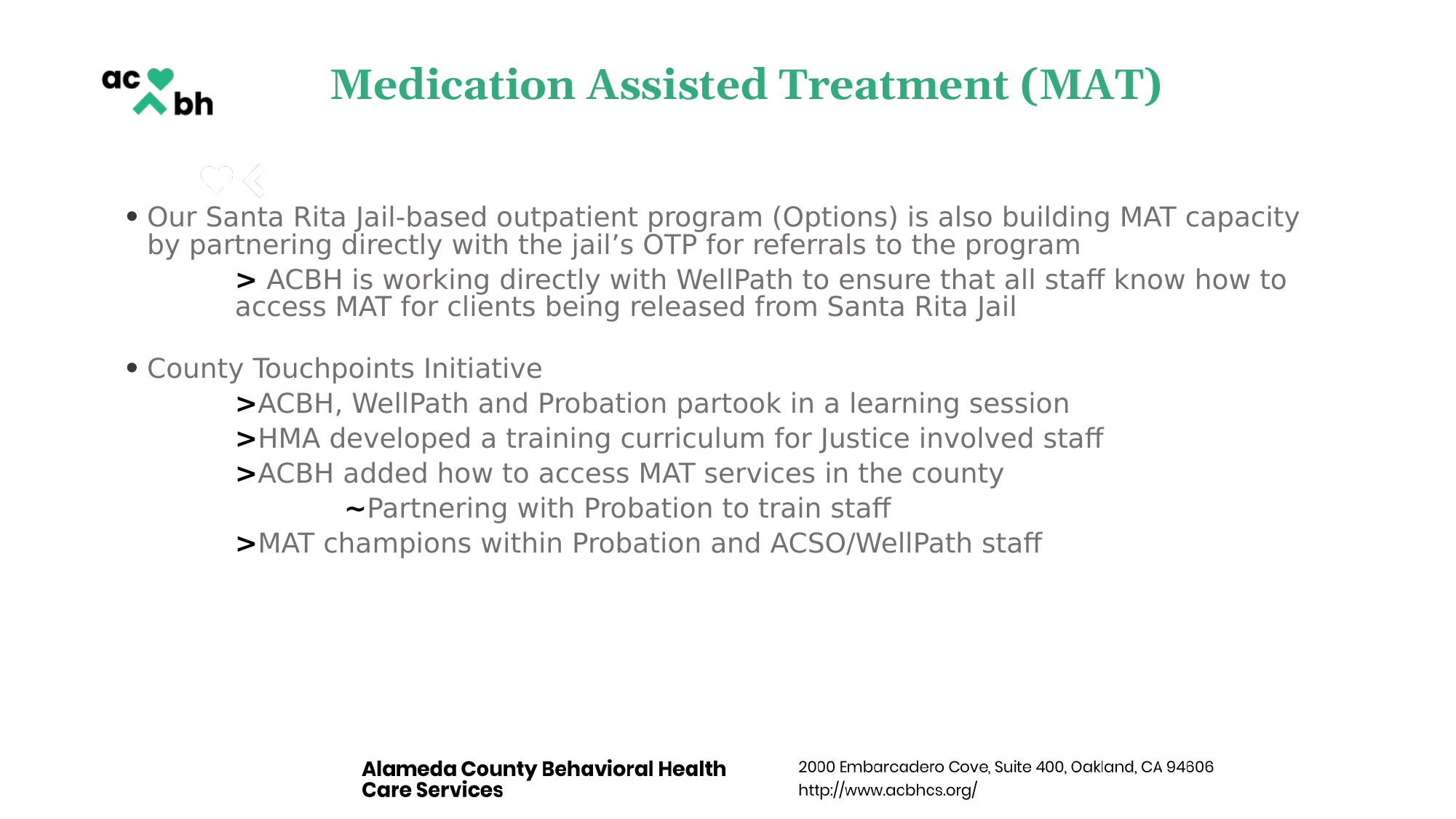

# Medication Assisted Treatment (MAT)
Our Santa Rita Jail-based outpatient program (Options) is also building MAT capacity by partnering directly with the jail’s OTP for referrals to the program
	> ACBH is working directly with WellPath to ensure that all staff know how to 	access MAT for clients being released from Santa Rita Jail
County Touchpoints Initiative
	>ACBH, WellPath and Probation partook in a learning session
	>HMA developed a training curriculum for Justice involved staff
	>ACBH added how to access MAT services in the county
		~Partnering with Probation to train staff
	>MAT champions within Probation and ACSO/WellPath staff

21